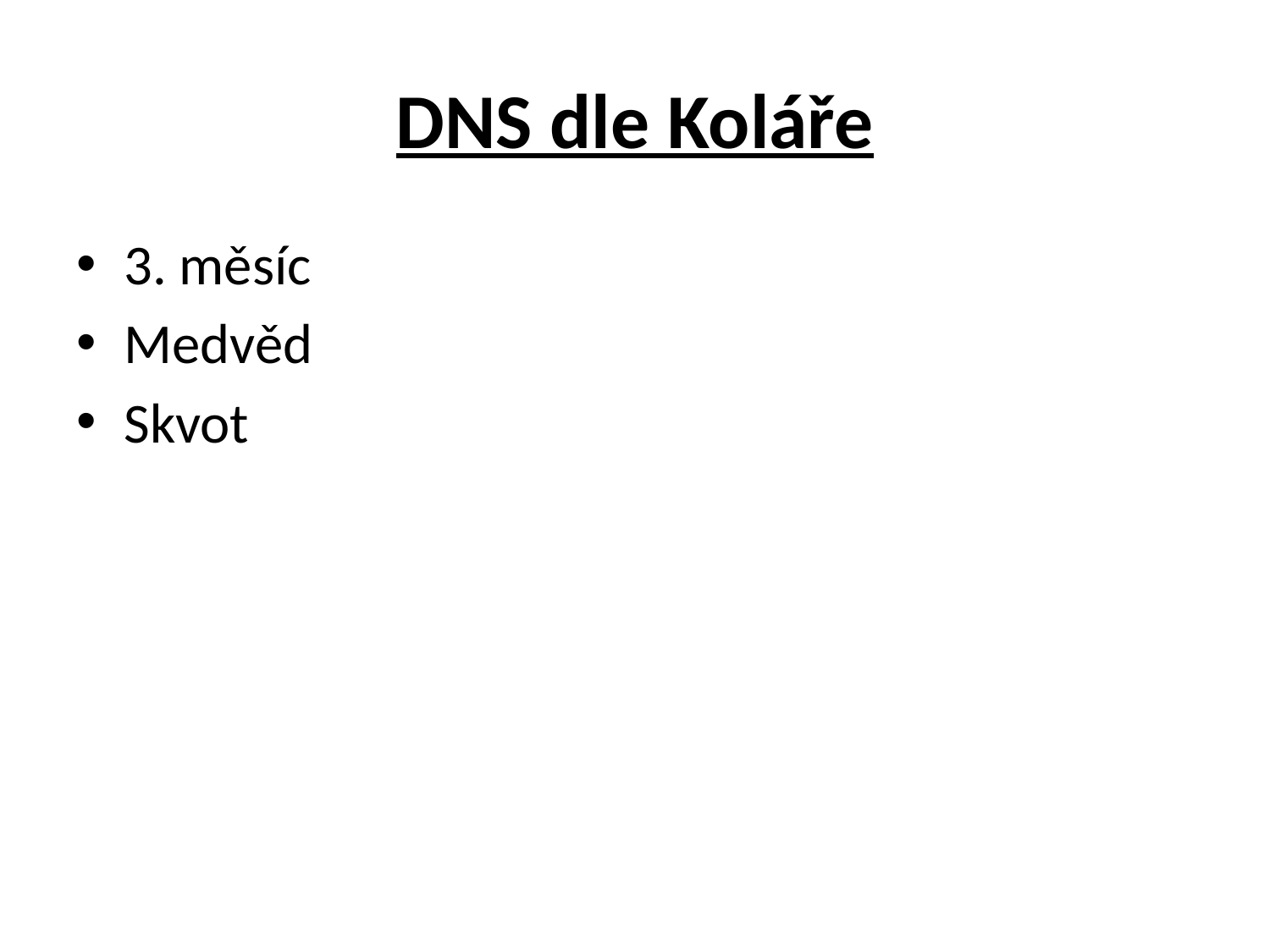

# DNS dle Koláře
3. měsíc
Medvěd
Skvot